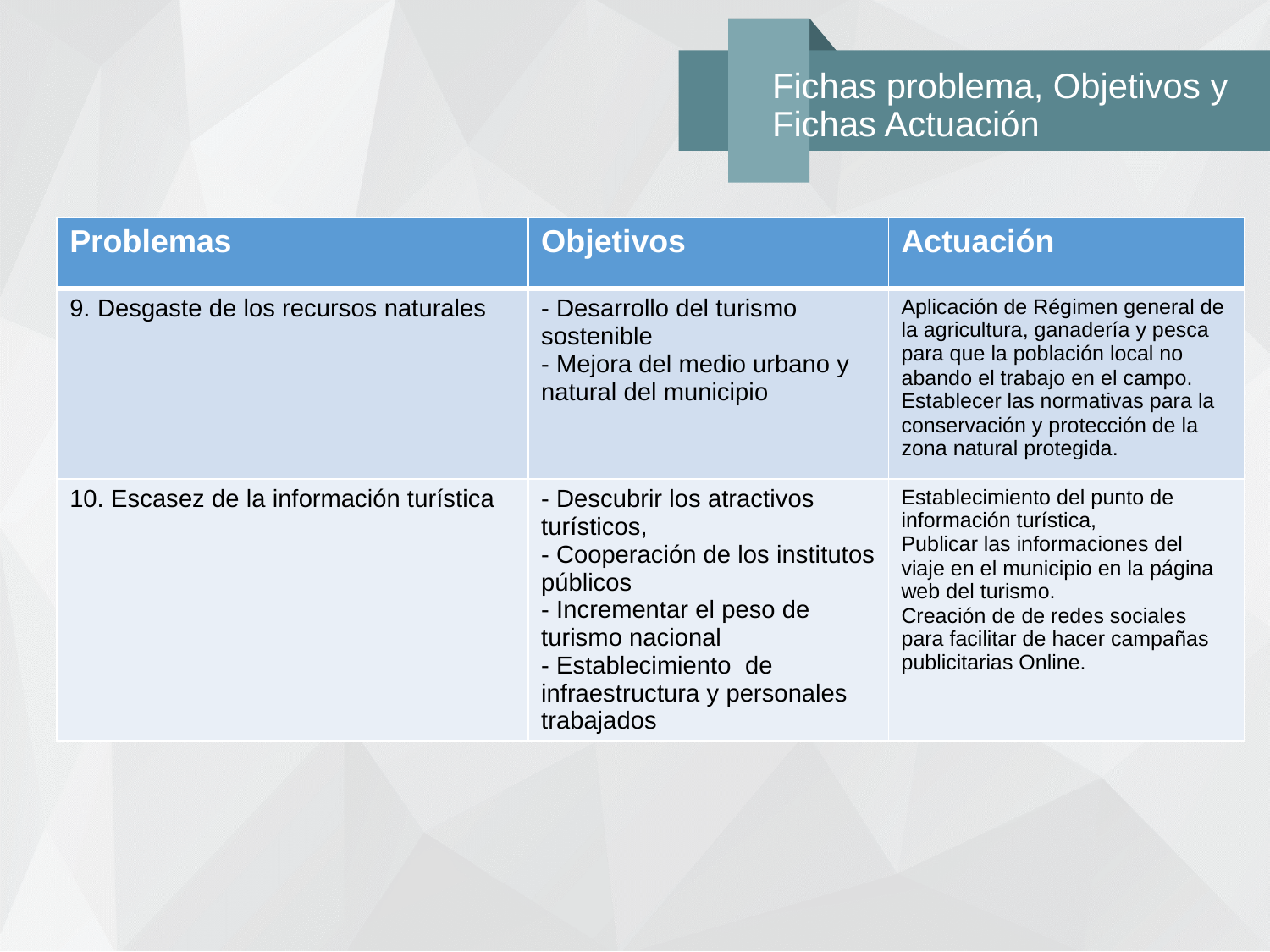

# Fichas problema, Objetivos y Fichas Actuación
| Problemas | Objetivos | Actuación |
| --- | --- | --- |
| 9. Desgaste de los recursos naturales | - Desarrollo del turismo sostenible - Mejora del medio urbano y natural del municipio | Aplicación de Régimen general de la agricultura, ganadería y pesca para que la población local no abando el trabajo en el campo. Establecer las normativas para la conservación y protección de la zona natural protegida. |
| 10. Escasez de la información turística | - Descubrir los atractivos turísticos, - Cooperación de los institutos públicos - Incrementar el peso de turismo nacional - Establecimiento de infraestructura y personales trabajados | Establecimiento del punto de información turística, Publicar las informaciones del viaje en el municipio en la página web del turismo. Creación de de redes sociales para facilitar de hacer campañas publicitarias Online. |